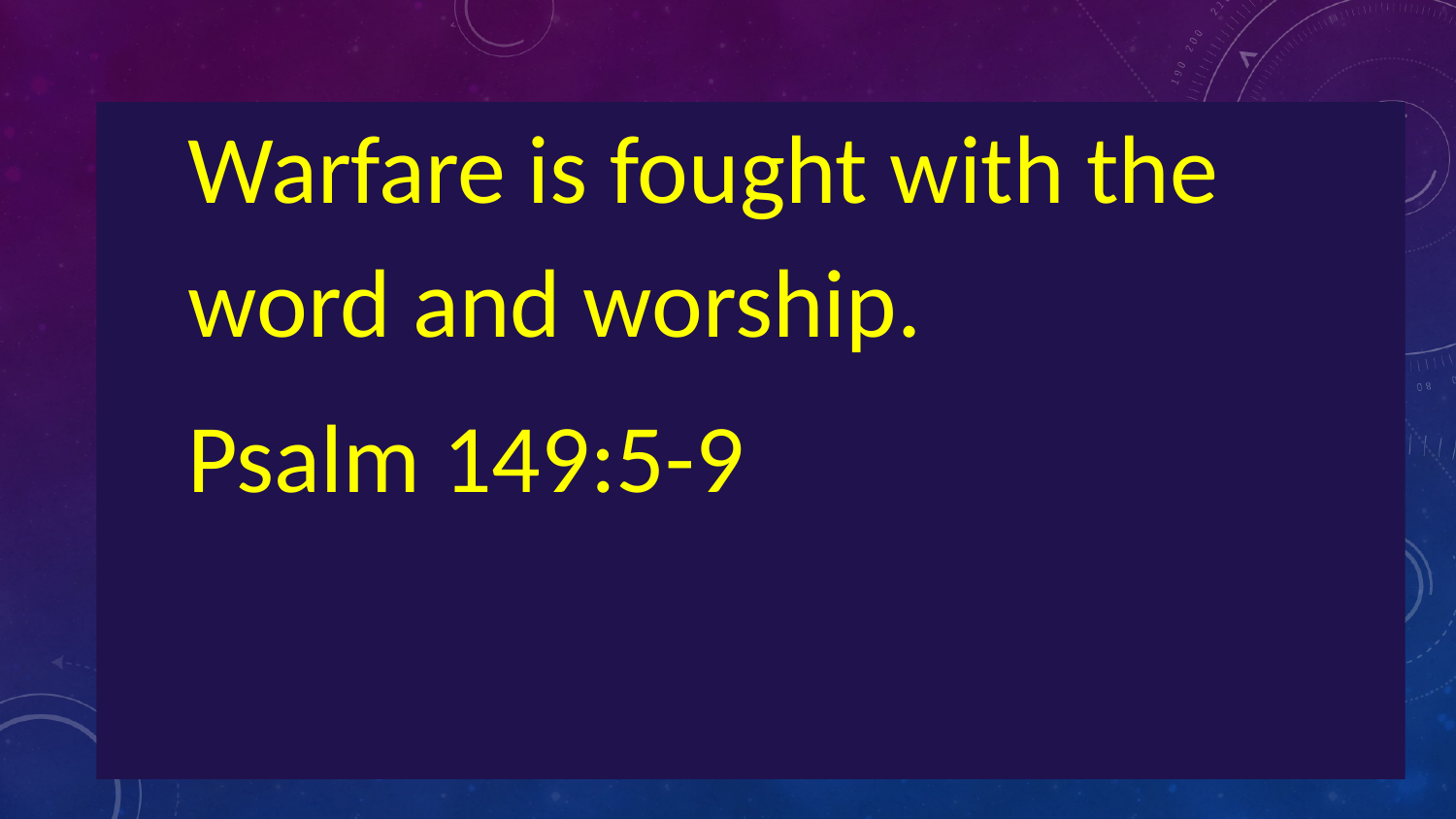

Warfare is fought with the word and worship.
Psalm 149:5-9